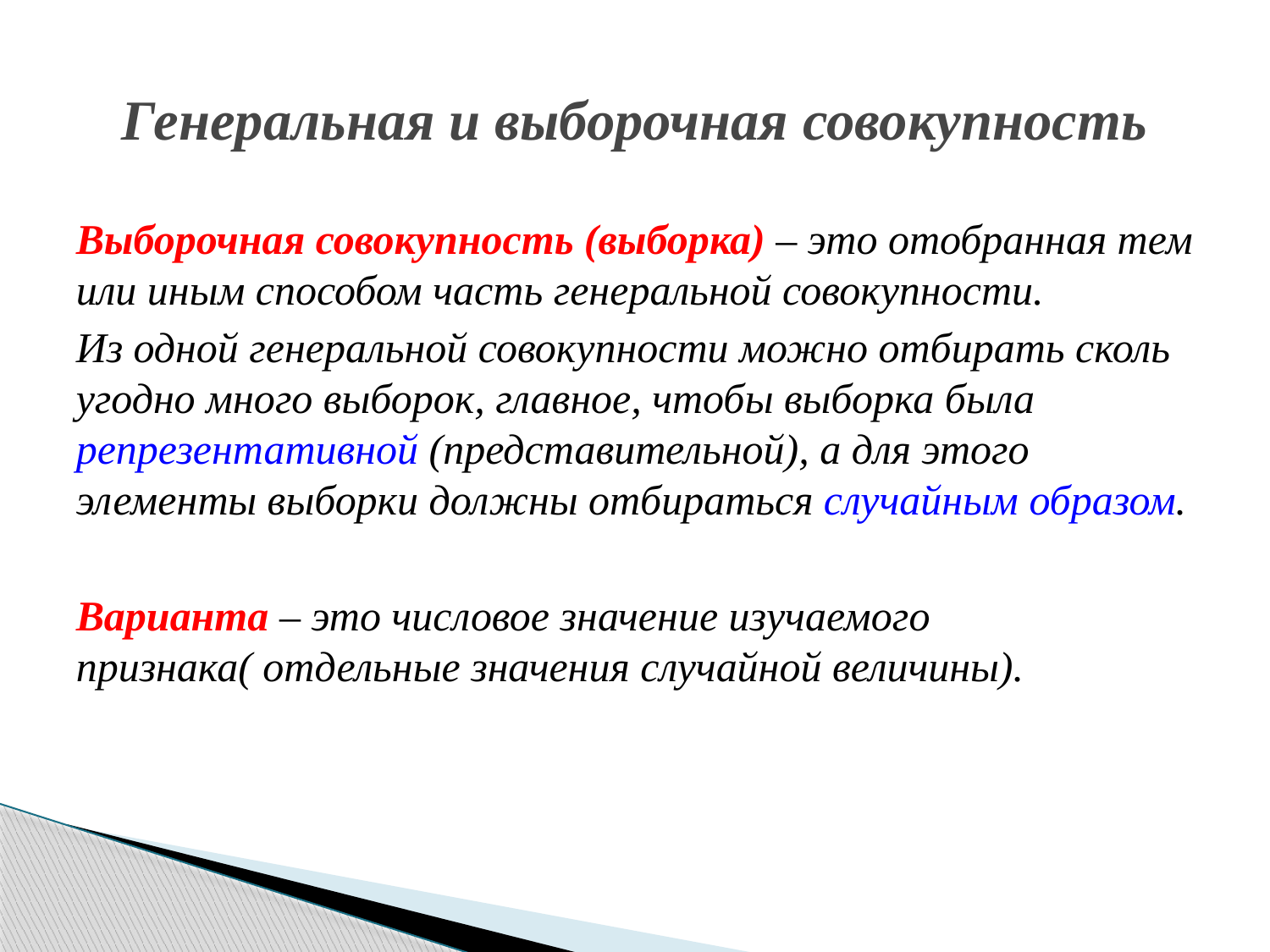

# Генеральная и выборочная совокупность
Выборочная совокупность (выборка) – это отобранная тем или иным способом часть генеральной совокупности.
Из одной генеральной совокупности можно отбирать сколь угодно много выборок, главное, чтобы выборка была репрезентативной (представительной), а для этого элементы выборки должны отбираться случайным образом.

Варианта – это числовое значение изучаемого признака( отдельные значения случайной величины).